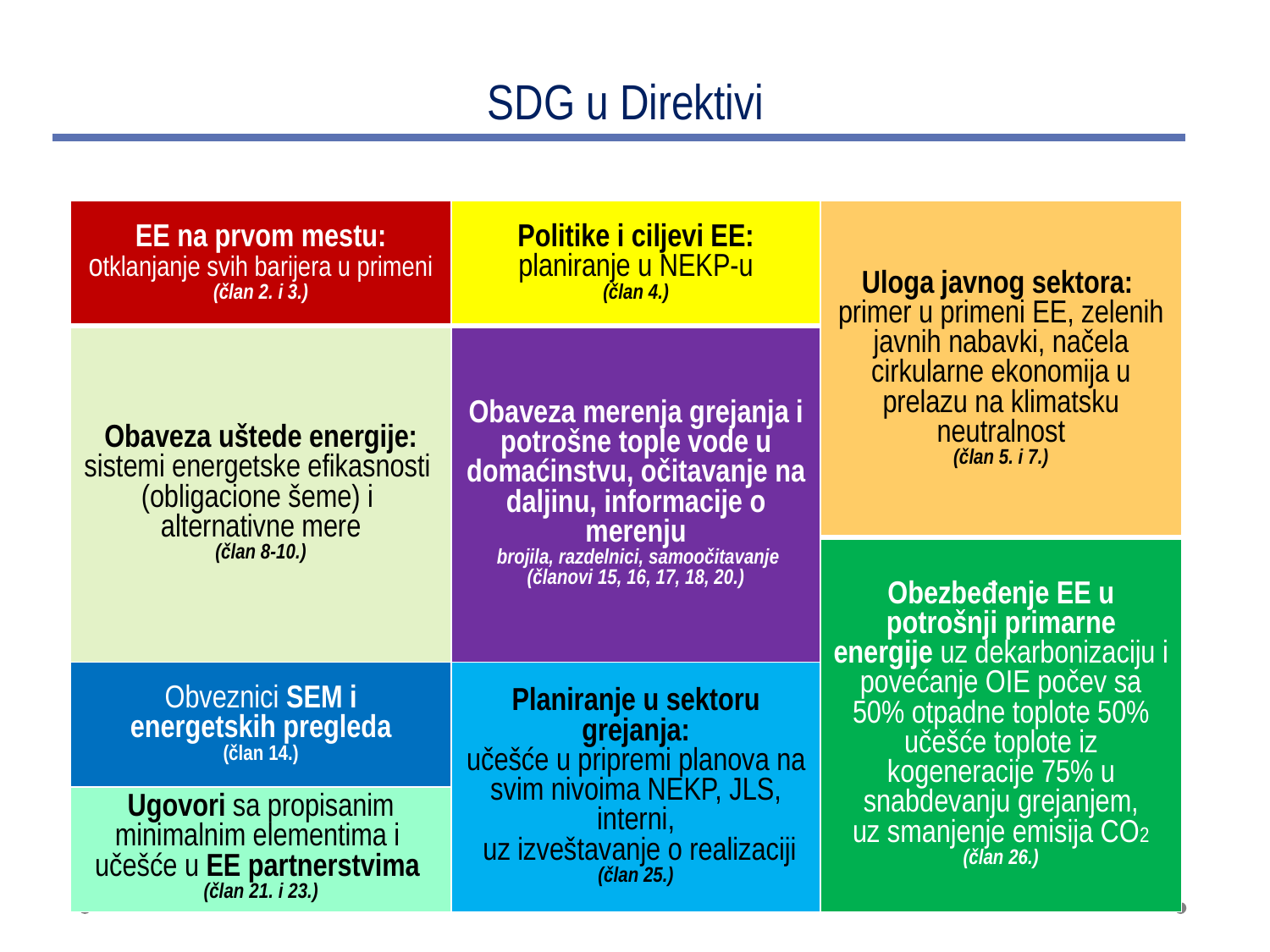

# SDG u Direktivi
| EE na prvom mestu: otklanjanje svih barijera u primeni (član 2. i 3.) | Politike i ciljevi EE: planiranje u NEKP-u (član 4.) | Uloga javnog sektora: primer u primeni EE, zelenih javnih nabavki, načela cirkularne ekonomija u prelazu na klimatsku neutralnost (član 5. i 7.) |
| --- | --- | --- |
| Obaveza uštede energije: sistemi energetske efikasnosti (obligacione šeme) i alternativne mere (član 8-10.) | Obaveza merenja grejanja i potrošne tople vode u domaćinstvu, očitavanje na daljinu, informacije o merenju brojila, razdelnici, samoočitavanje (članovi 15, 16, 17, 18, 20.) |  |
|  |  | Obezbeđenje EE u potrošnji primarne energije uz dekarbonizaciju i povećanje OIE počev sa 50% otpadne toplote 50% učešće toplote iz kogeneracije 75% u snabdevanju grejanjem, uz smanjenje emisija CO2 (član 26.) |
| Obveznici SEM i energetskih pregleda (član 14.) | Planiranje u sektoru grejanja: učešće u pripremi planova na svim nivoima NEKP, JLS, interni, uz izveštavanje o realizaciji (član 25.) |  |
| Ugovori sa propisanim minimalnim elementima i učešće u EE partnerstvima (član 21. i 23.) |  |  |